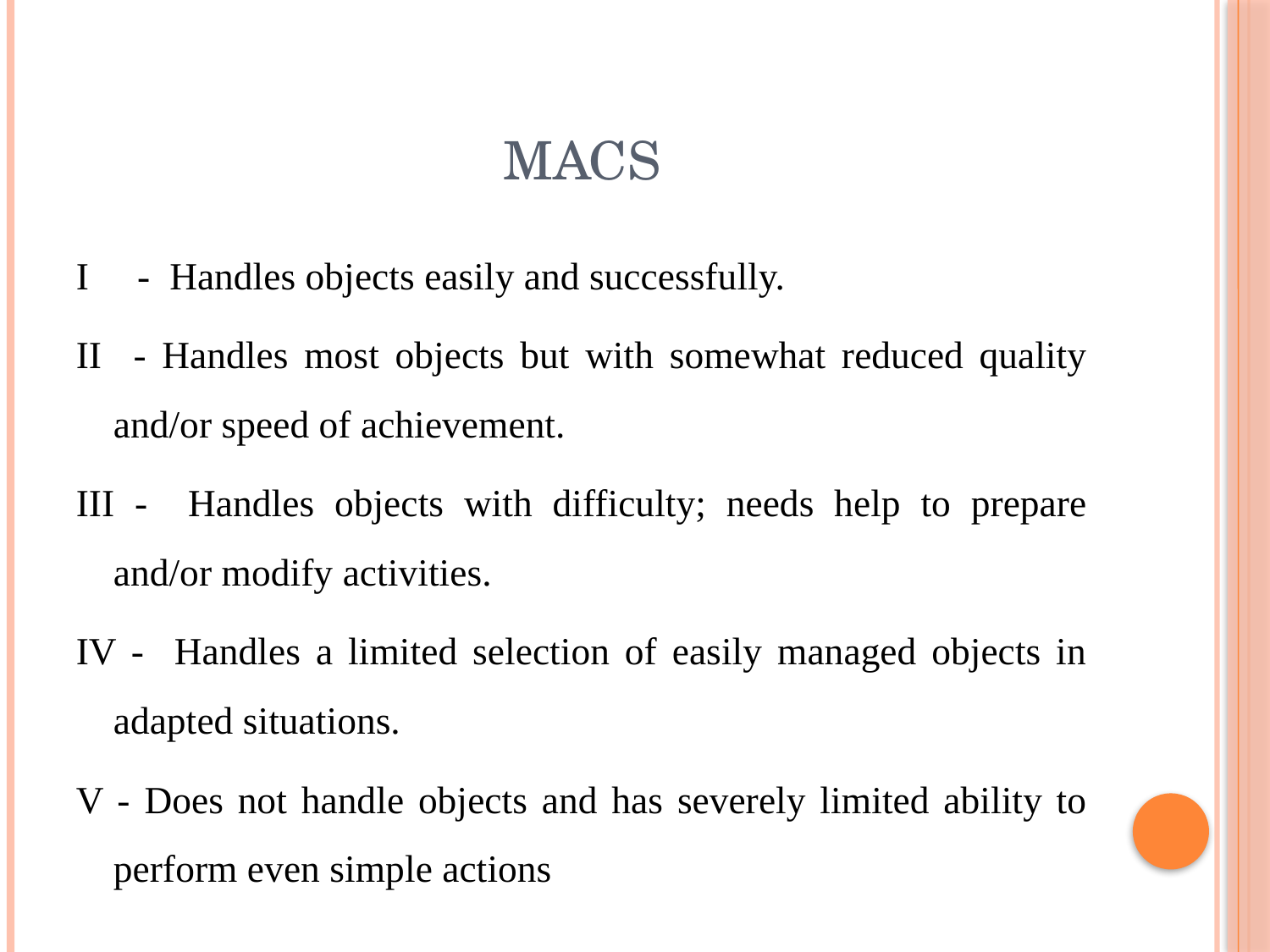

# MACS
I     -  Handles objects easily and successfully.
II  - Handles most objects but with somewhat reduced quality and/or speed of achievement.
III -  Handles objects with difficulty; needs help to prepare and/or modify activities.
IV -  Handles a limited selection of easily managed objects in adapted situations.
V - Does not handle objects and has severely limited ability to perform even simple actions